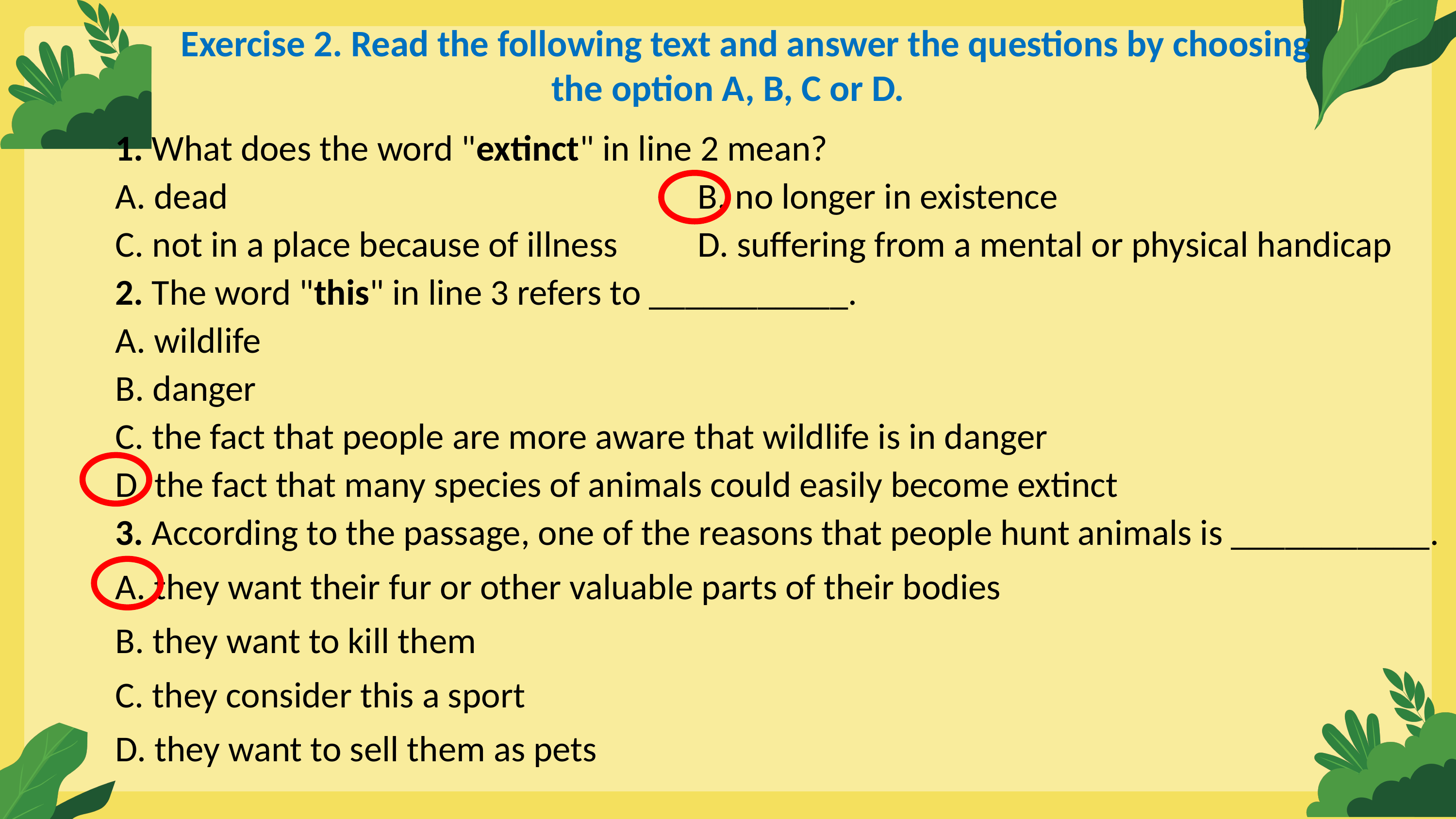

Exercise 2. Read the following text and answer the questions by choosing the option A, B, C or D.

1. What does the word "extinct" in line 2 mean?
A. dead							B. no longer in existence
C. not in a place because of illness		D. suffering from a mental or physical handicap
2. The word "this" in line 3 refers to ___________.
A. wildlife
B. danger
C. the fact that people are more aware that wildlife is in danger
D. the fact that many species of animals could easily become extinct
3. According to the passage, one of the reasons that people hunt animals is ___________.
A. they want their fur or other valuable parts of their bodies
B. they want to kill them
C. they consider this a sport
D. they want to sell them as pets